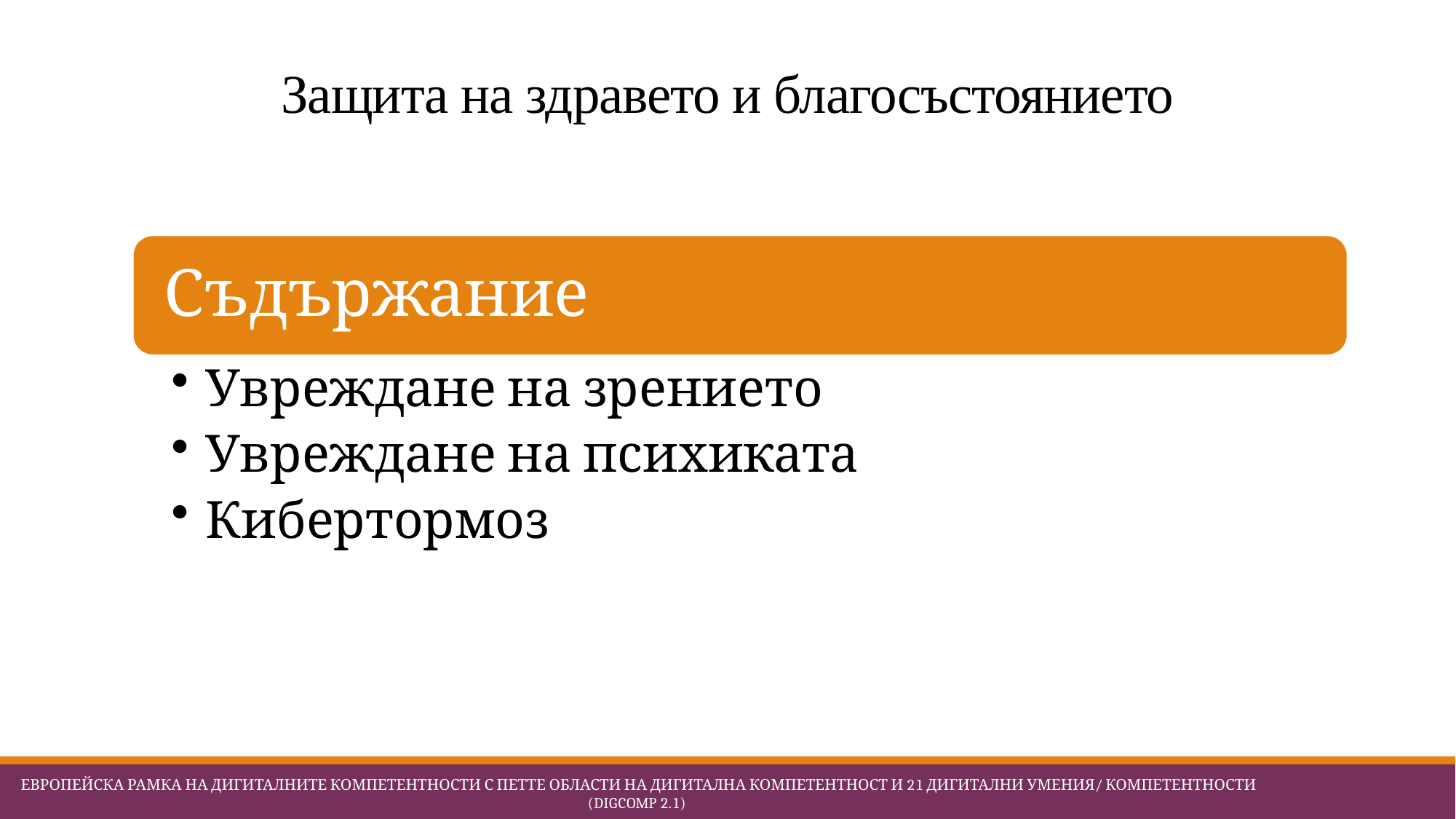

# Защита на здравето и благосъстоянието
Съдържание
Увреждане на зрението
Увреждане на психиката
Кибертормоз
 Европейска Рамка на дигиталните компетентности с петте области на дигитална компетентност и 21 дигитални умения/ компетентности (DigComp 2.1)